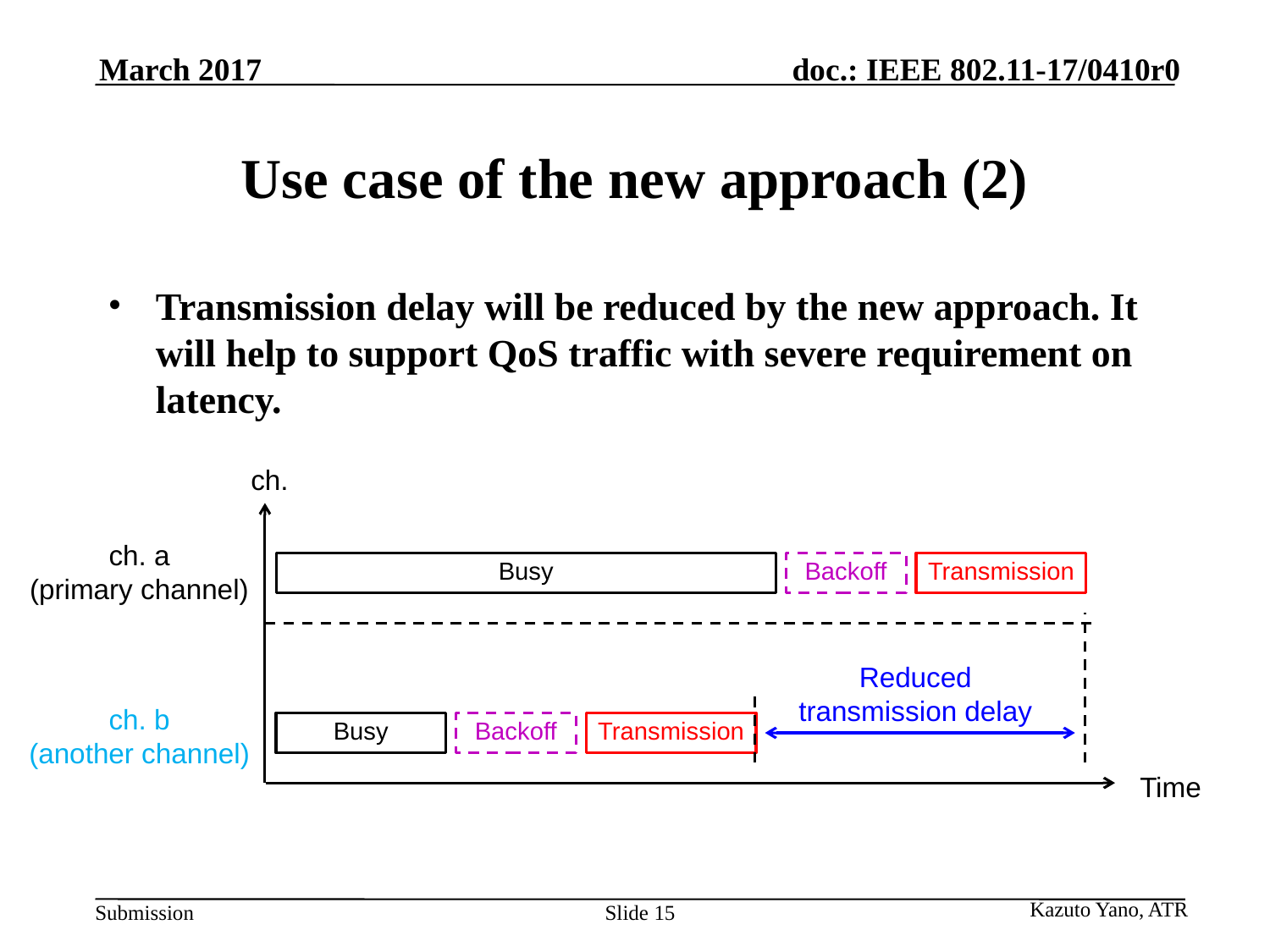

March 2017
# Use case of the new approach (2)
Transmission delay will be reduced by the new approach. It will help to support QoS traffic with severe requirement on latency.
ch.
ch. a
(primary channel)
Busy
Backoff
Transmission
Reduced
transmission delay
ch. b
(another channel)
Busy
Backoff
Transmission
Time
Kazuto Yano, ATR
Slide 15